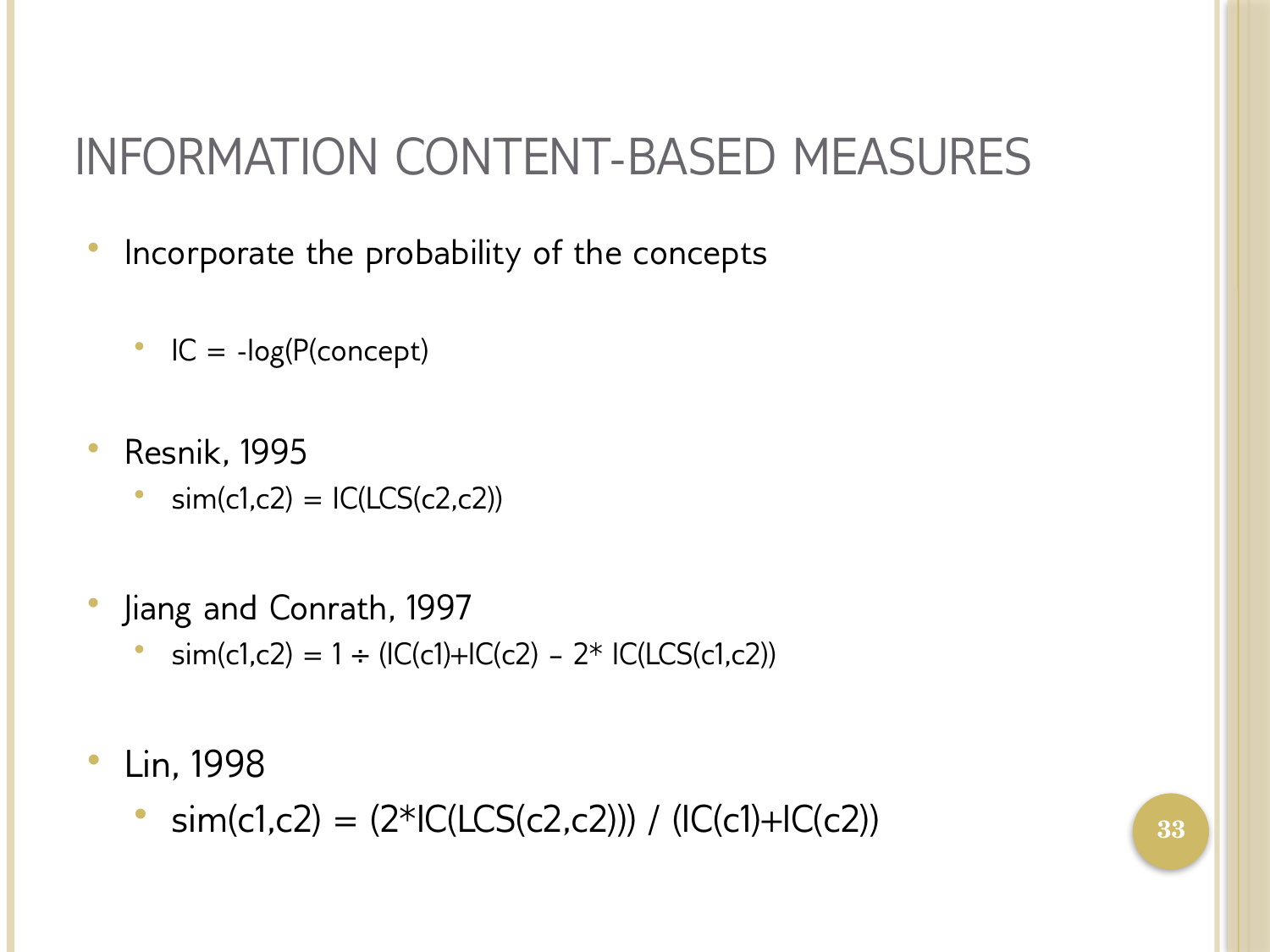

# Information content-based Measures
Incorporate the probability of the concepts

IC = -log(P(concept)

Resnik, 1995
sim(c1,c2) = IC(LCS(c2,c2))

Jiang and Conrath, 1997
sim(c1,c2) = 1 ÷ (IC(c1)+IC(c2) – 2* IC(LCS(c1,c2))

Lin, 1998
sim(c1,c2) = (2*IC(LCS(c2,c2))) / (IC(c1)+IC(c2))

33